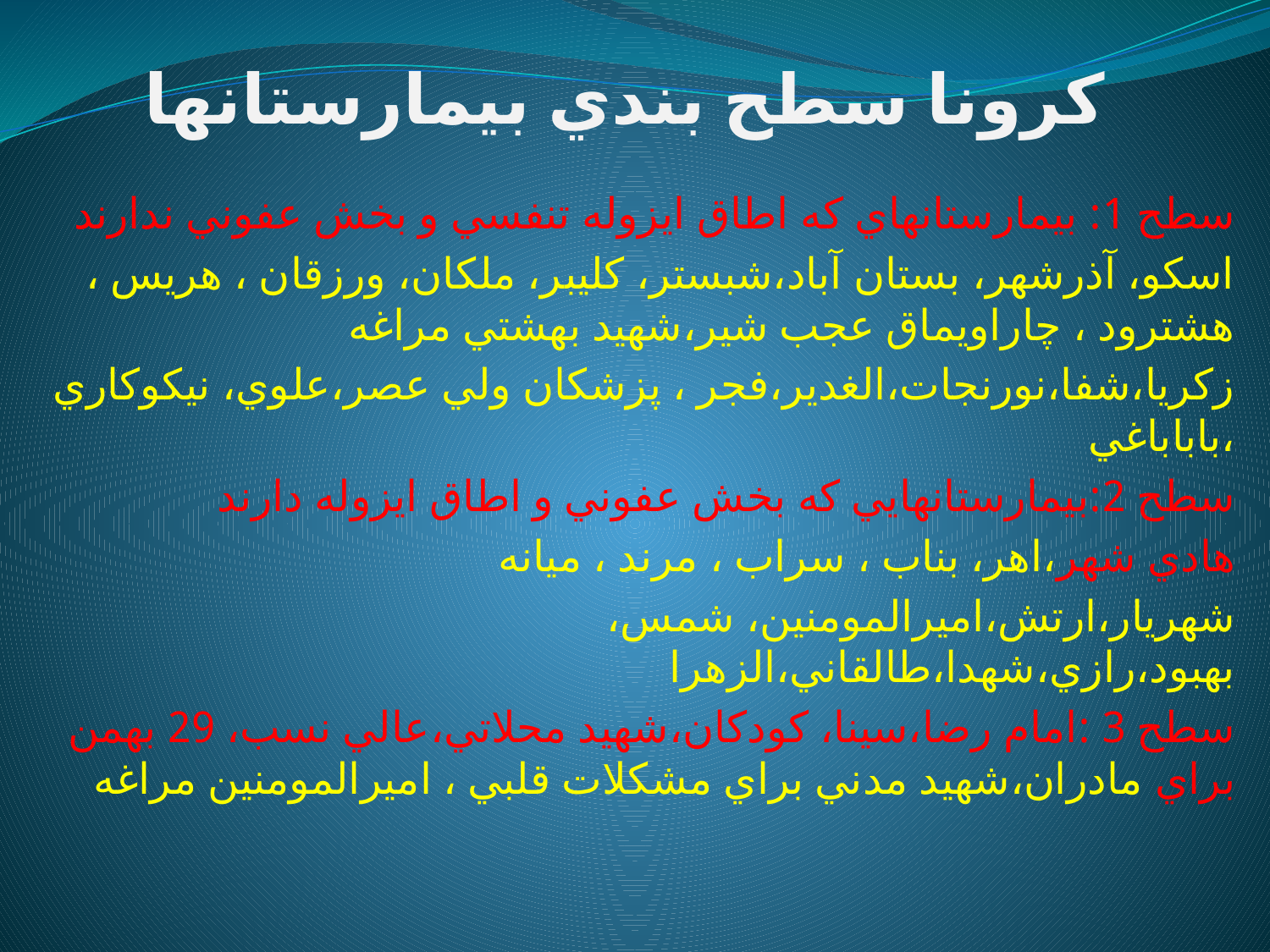

# کرونا سطح بندي بيمارستانها
سطح 1: بيمارستانهاي که اطاق ايزوله تنفسي و بخش عفوني ندارند
اسکو، آذرشهر، بستان آباد،شبستر، کليبر، ملکان، ورزقان ، هريس ، هشترود ، چاراويماق عجب شير،شهيد بهشتي مراغه
زکريا،شفا،نورنجات،الغدير،فجر ، پزشکان ولي عصر،علوي، نیکوکاري ،باباباغي
سطح 2:بيمارستانهايي که بخش عفوني و اطاق ايزوله دارند
هادي شهر،اهر، بناب ، سراب ، مرند ، ميانه
شهريار،ارتش،اميرالمومنين، شمس، بهبود،رازي،شهدا،طالقاني،الزهرا
سطح 3 :امام رضا،سينا، کودکان،شهيد محلاتي،عالي نسب، 29 بهمن براي مادران،شهيد مدني براي مشکلات قلبي ، اميرالمومنين مراغه